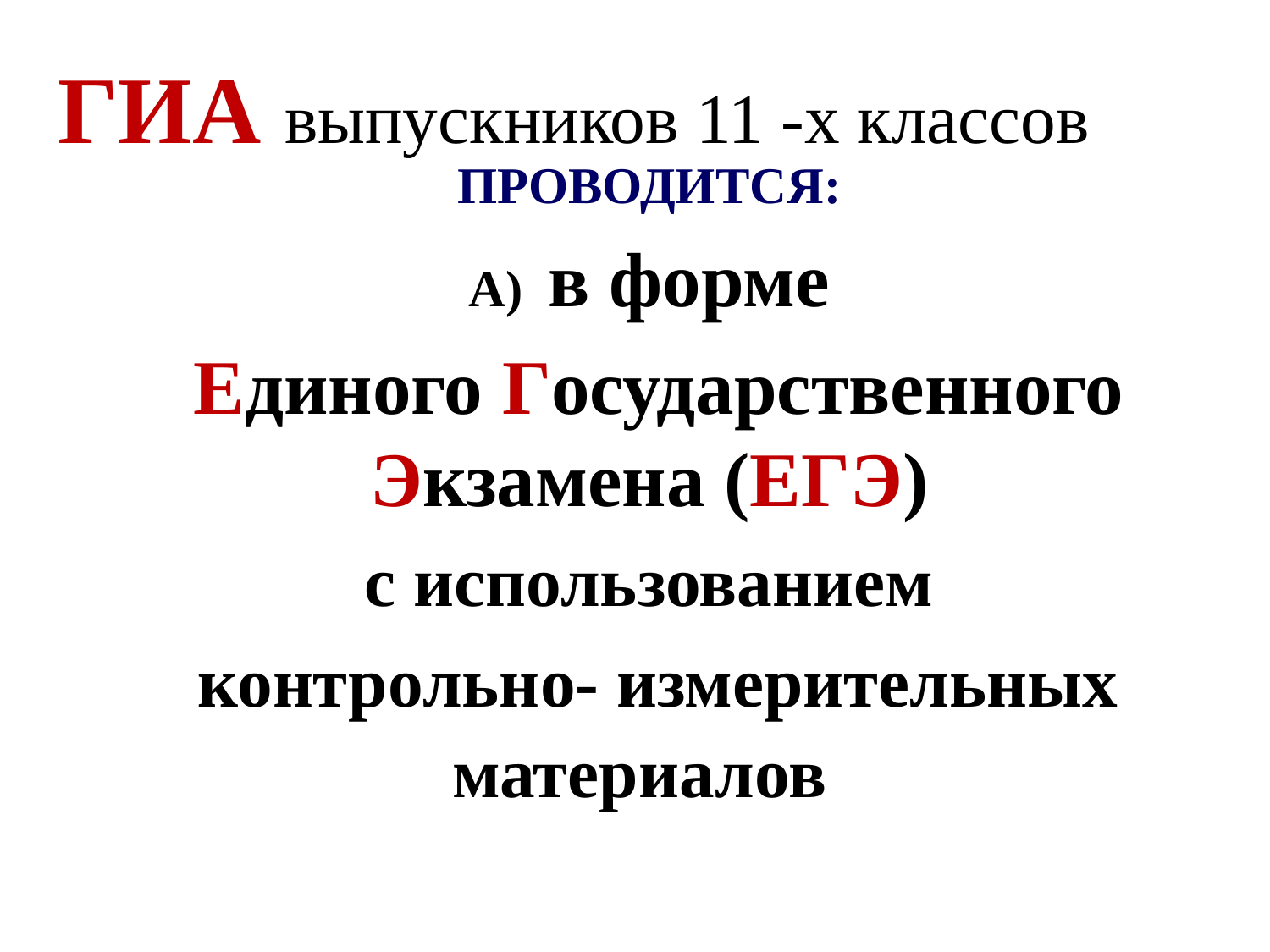

# ГИА выпускников 11 -х классов
ПРОВОДИТСЯ:
А)  в форме
 Единого Государственного Экзамена (ЕГЭ)
с использованием
 контрольно- измерительных материалов